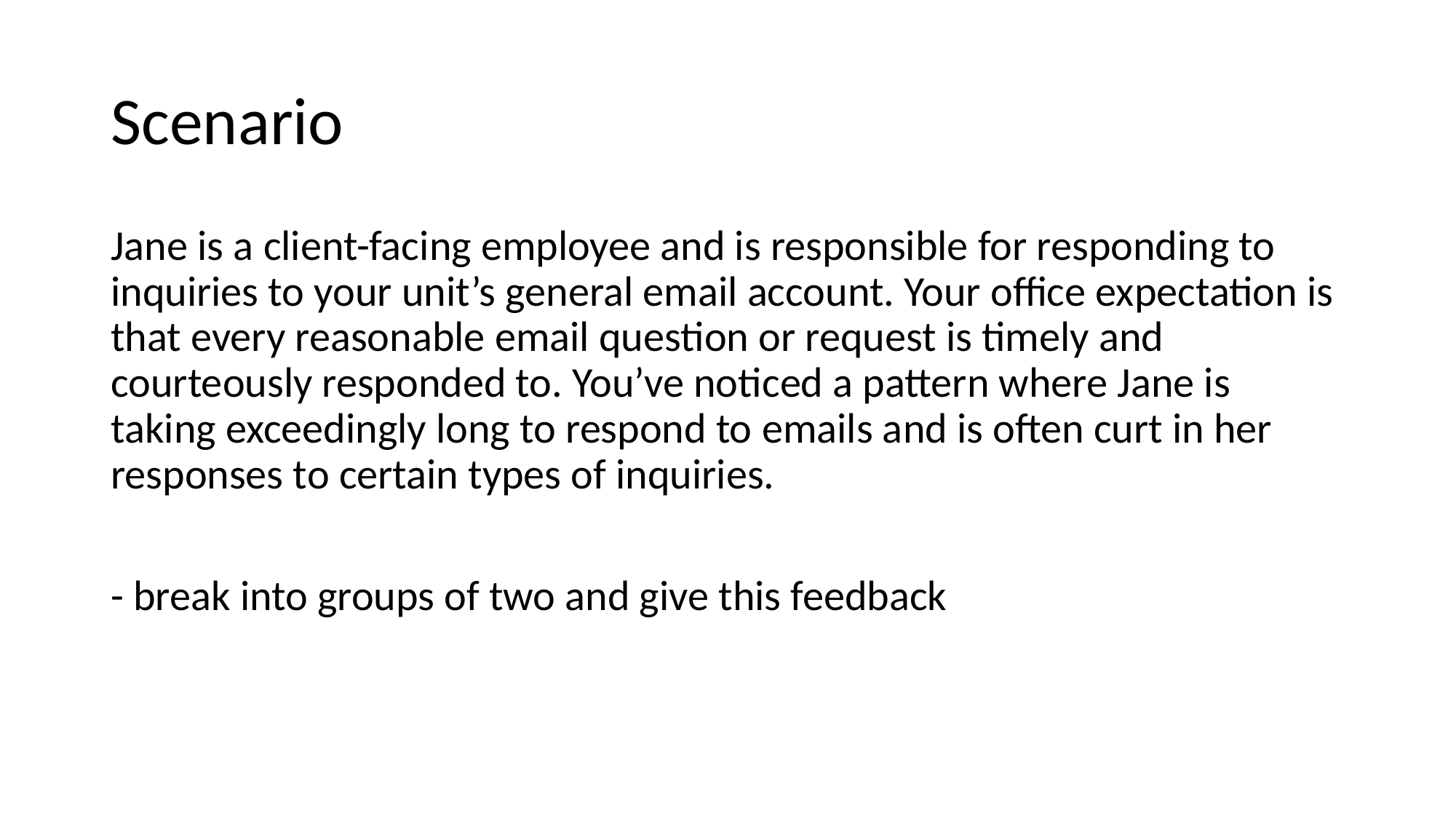

# Scenario
Jane is a client-facing employee and is responsible for responding to inquiries to your unit’s general email account. Your office expectation is that every reasonable email question or request is timely and courteously responded to. You’ve noticed a pattern where Jane is taking exceedingly long to respond to emails and is often curt in her responses to certain types of inquiries.

- break into groups of two and give this feedback